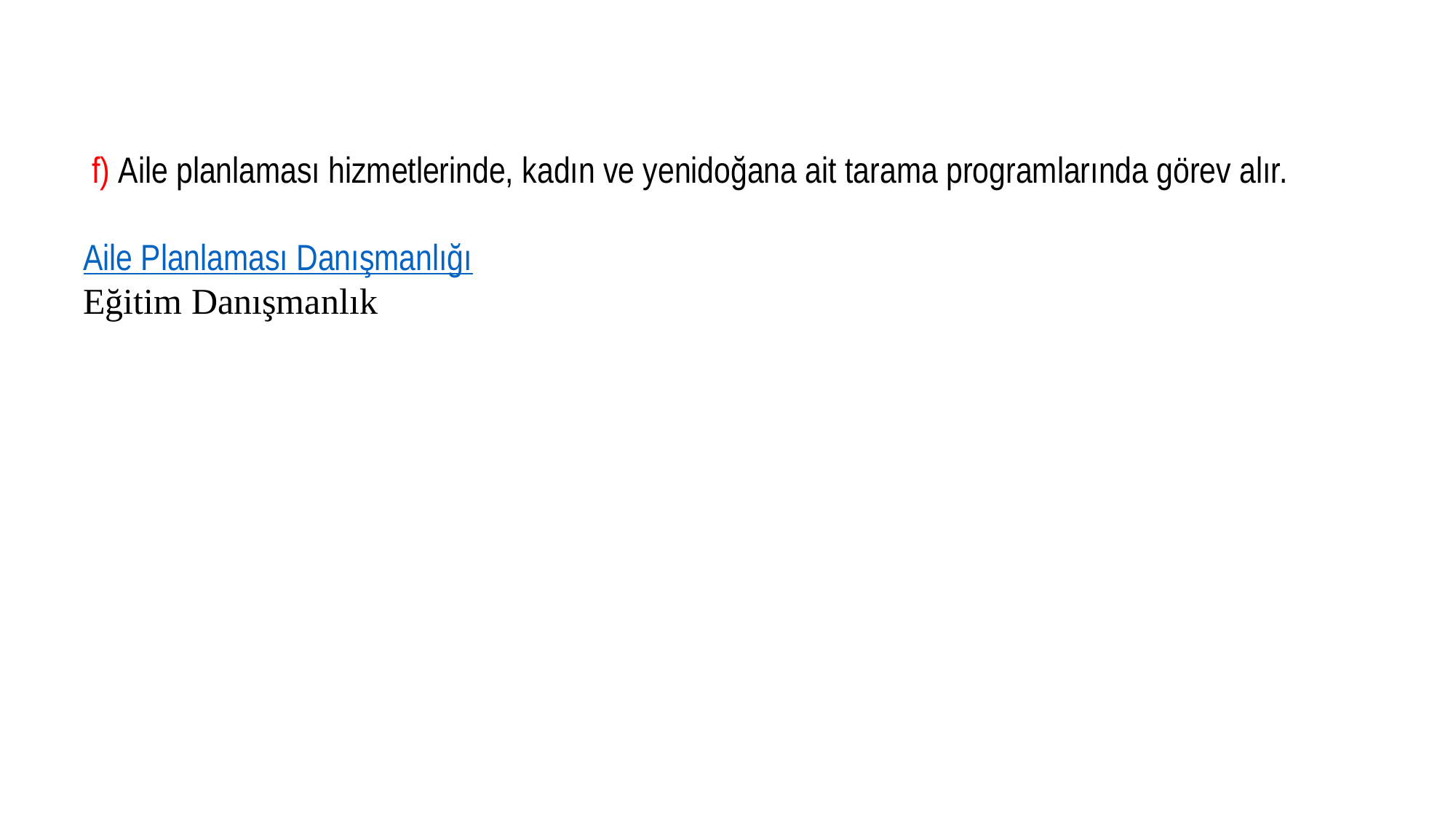

f) Aile planlaması hizmetlerinde, kadın ve yenidoğana ait tarama programlarında görev alır.

Aile Planlaması Danışmanlığı
Eğitim Danışmanlık